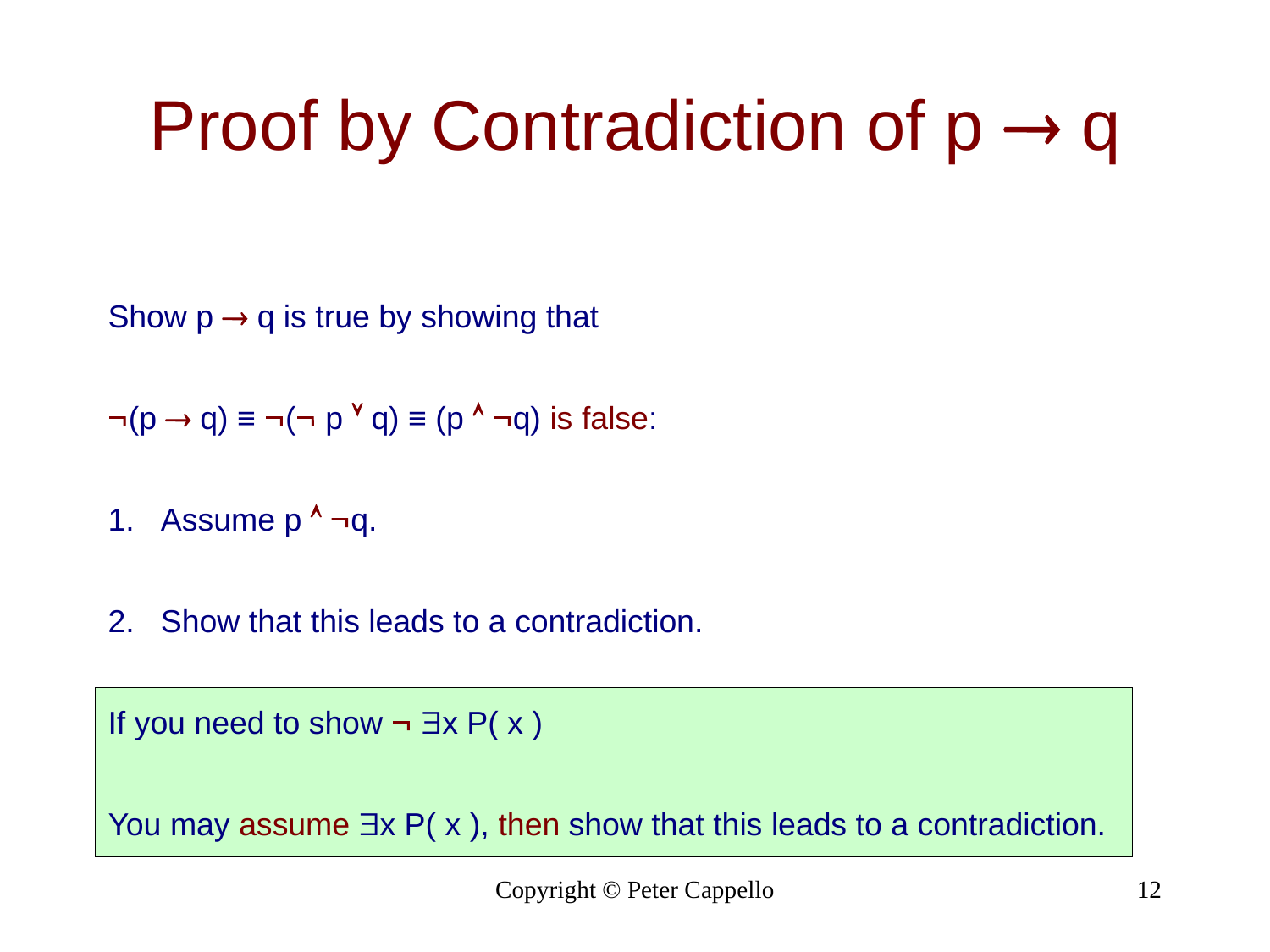

# Proof by Contradiction of p → q
Show p → q is true by showing that
¬(p → q) ≡ ¬(¬ p ∨ q) ≡ (p ∧ ¬q) is false:
Assume p ∧ ¬q.
Show that this leads to a contradiction.
If you need to show ¬ ∃x P( x )
You may assume ∃x P( x ), then show that this leads to a contradiction.

Copyright © Peter Cappello
12